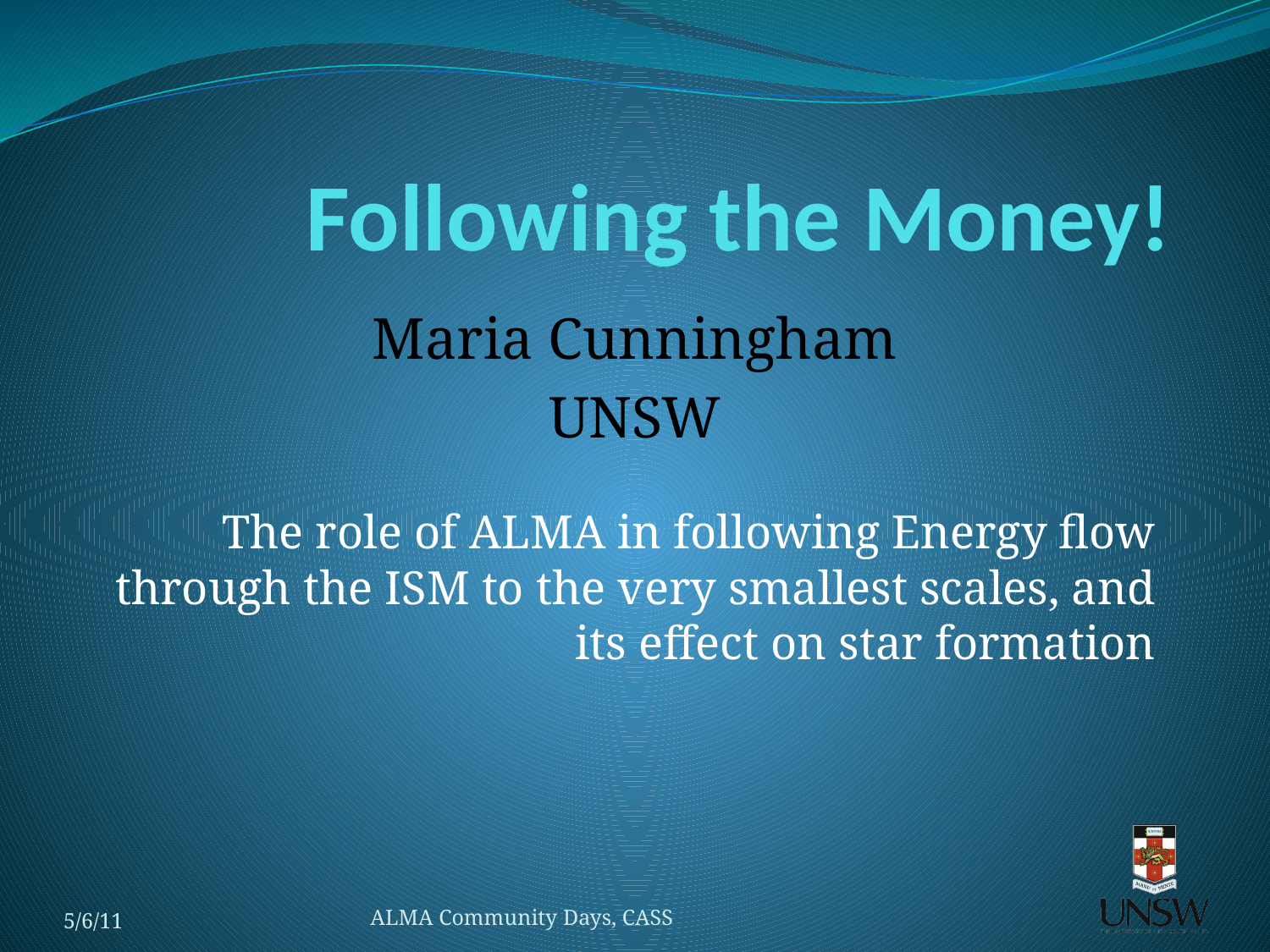

# Following the Money!
Maria Cunningham
UNSW
The role of ALMA in following Energy flow through the ISM to the very smallest scales, and its effect on star formation
5/6/11
ALMA Community Days, CASS